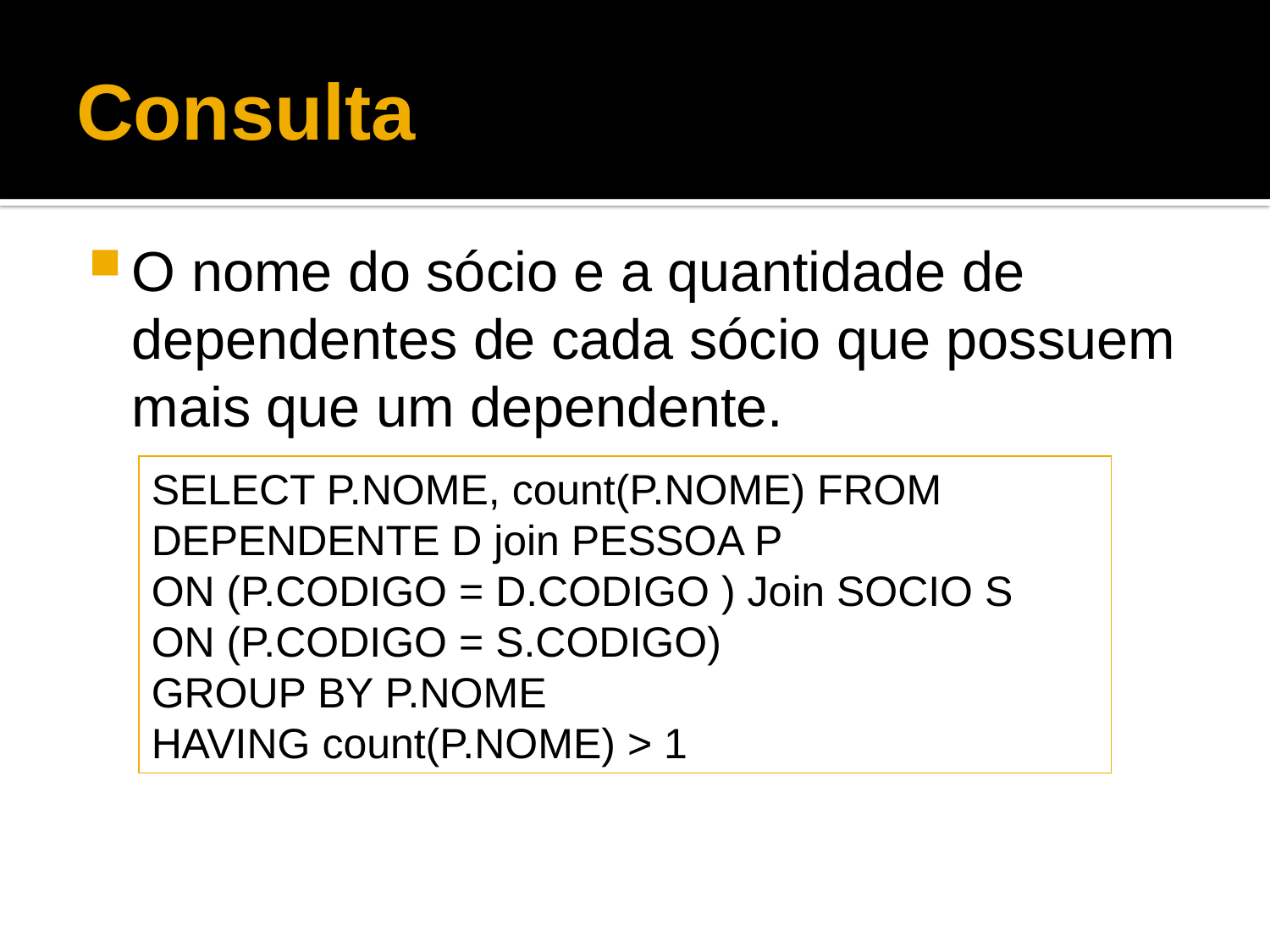

# Consulta
O nome do sócio e a quantidade de dependentes de cada sócio que possuem mais que um dependente.
SELECT P.NOME, count(P.NOME) FROM DEPENDENTE D join PESSOA P
ON (P.CODIGO = D.CODIGO ) Join SOCIO S
ON (P.CODIGO = S.CODIGO)
GROUP BY P.NOME
HAVING count(P.NOME) > 1